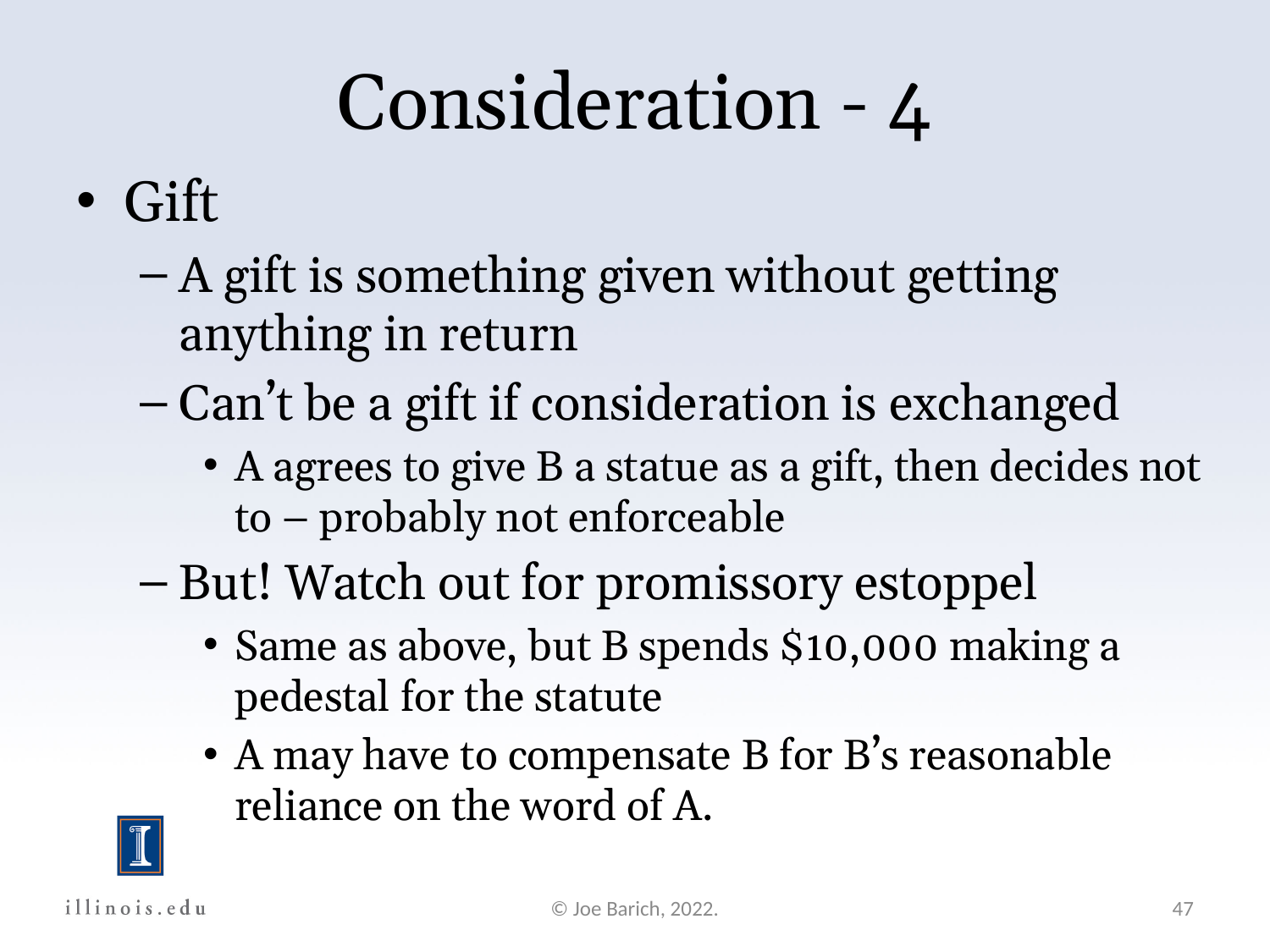

Consideration - 4
Gift
A gift is something given without getting anything in return
Can’t be a gift if consideration is exchanged
A agrees to give B a statue as a gift, then decides not to – probably not enforceable
But! Watch out for promissory estoppel
Same as above, but B spends $10,000 making a pedestal for the statute
A may have to compensate B for B’s reasonable reliance on the word of A.
© Joe Barich, 2022.
47